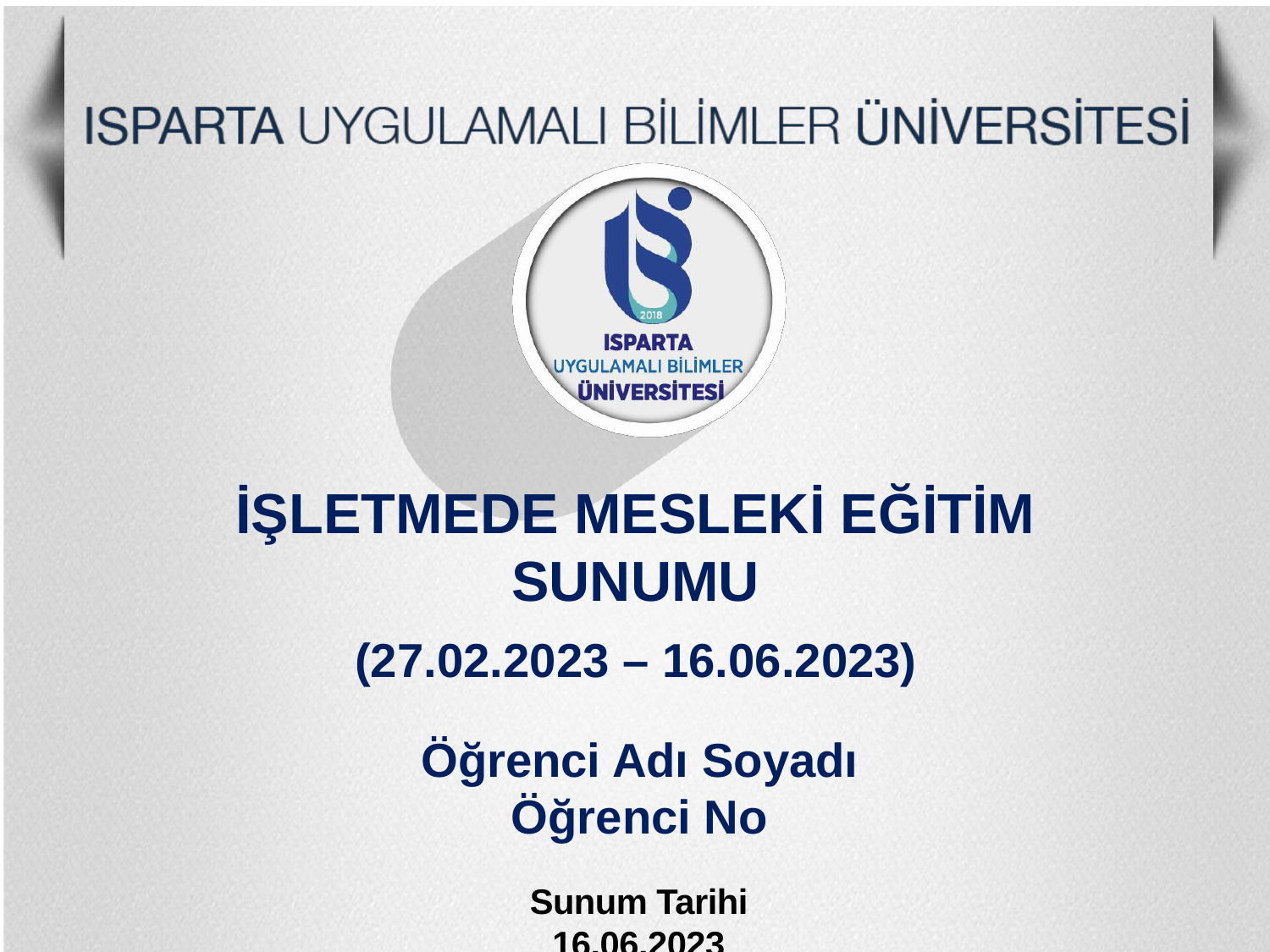

İŞLETMEDE MESLEKİ EĞİTİM
SUNUMU

(27.02.2023 – 16.06.2023)
Öğrenci Adı Soyadı
Öğrenci No
Sunum Tarihi
16.06.2023